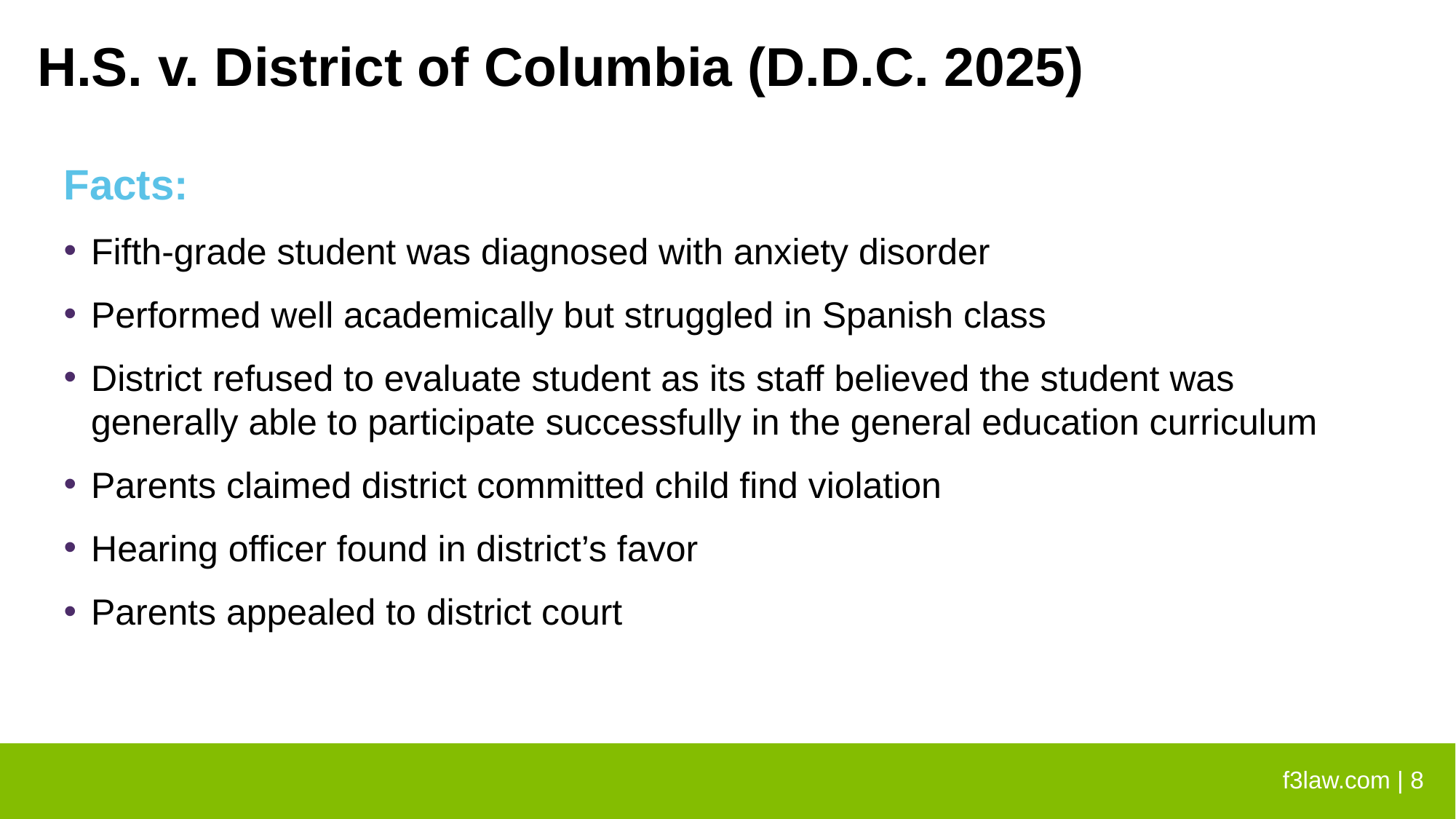

# H.S. v. District of Columbia (D.D.C. 2025)
Facts:
Fifth-grade student was diagnosed with anxiety disorder
Performed well academically but struggled in Spanish class
District refused to evaluate student as its staff believed the student was generally able to participate successfully in the general education curriculum
Parents claimed district committed child find violation
Hearing officer found in district’s favor
Parents appealed to district court
 f3law.com | 8